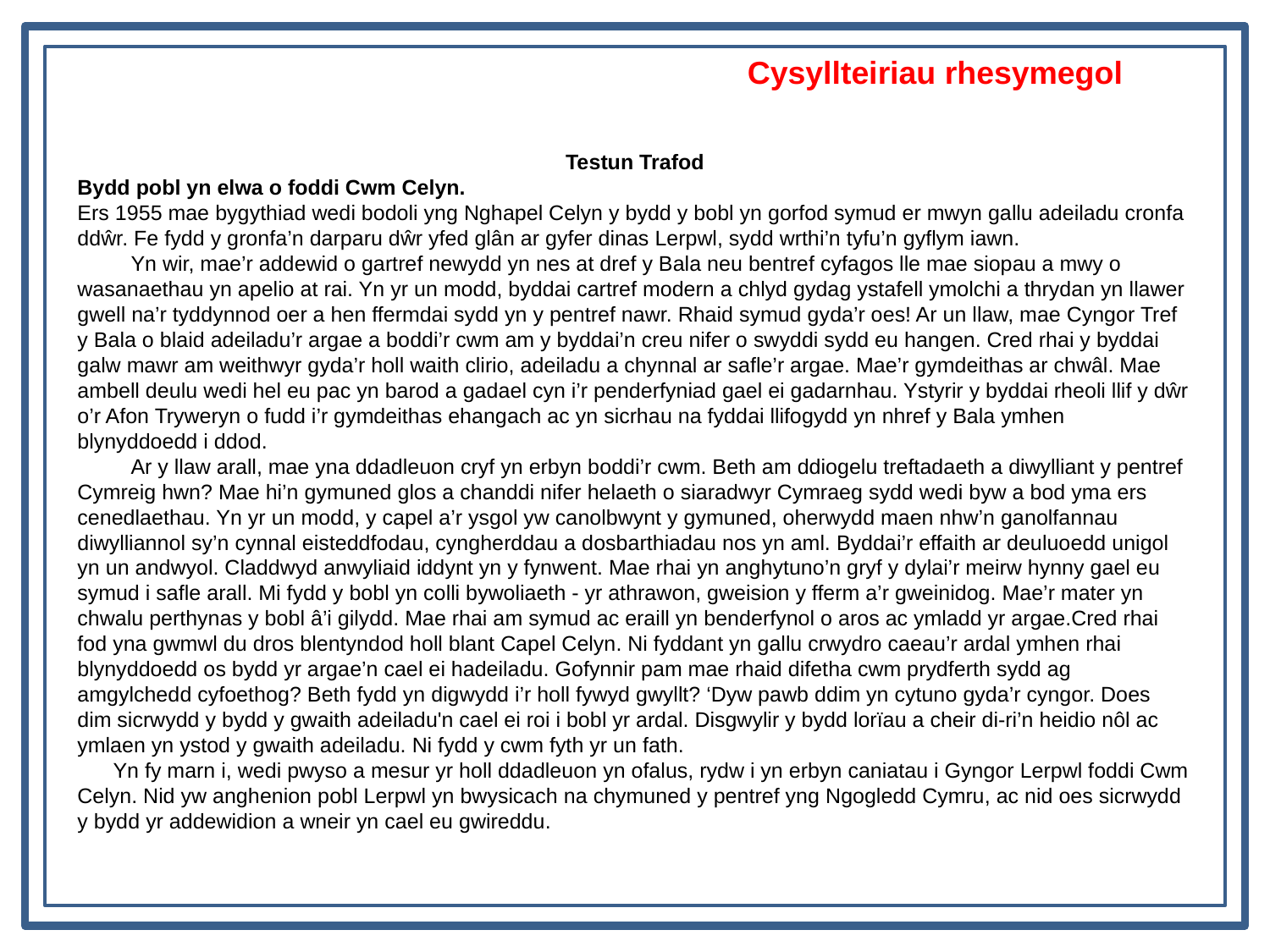

Cysyllteiriau rhesymegol

Testun Trafod
Bydd pobl yn elwa o foddi Cwm Celyn.
Ers 1955 mae bygythiad wedi bodoli yng Nghapel Celyn y bydd y bobl yn gorfod symud er mwyn gallu adeiladu cronfa ddŵr. Fe fydd y gronfa’n darparu dŵr yfed glân ar gyfer dinas Lerpwl, sydd wrthi’n tyfu’n gyflym iawn.
         Yn wir, mae’r addewid o gartref newydd yn nes at dref y Bala neu bentref cyfagos lle mae siopau a mwy o wasanaethau yn apelio at rai. Yn yr un modd, byddai cartref modern a chlyd gydag ystafell ymolchi a thrydan yn llawer gwell na’r tyddynnod oer a hen ffermdai sydd yn y pentref nawr. Rhaid symud gyda’r oes! Ar un llaw, mae Cyngor Tref y Bala o blaid adeiladu’r argae a boddi’r cwm am y byddai’n creu nifer o swyddi sydd eu hangen. Cred rhai y byddai galw mawr am weithwyr gyda’r holl waith clirio, adeiladu a chynnal ar safle’r argae. Mae’r gymdeithas ar chwâl. Mae ambell deulu wedi hel eu pac yn barod a gadael cyn i’r penderfyniad gael ei gadarnhau. Ystyrir y byddai rheoli llif y dŵr o’r Afon Tryweryn o fudd i’r gymdeithas ehangach ac yn sicrhau na fyddai llifogydd yn nhref y Bala ymhen blynyddoedd i ddod.
         Ar y llaw arall, mae yna ddadleuon cryf yn erbyn boddi’r cwm. Beth am ddiogelu treftadaeth a diwylliant y pentref Cymreig hwn? Mae hi’n gymuned glos a chanddi nifer helaeth o siaradwyr Cymraeg sydd wedi byw a bod yma ers cenedlaethau. Yn yr un modd, y capel a’r ysgol yw canolbwynt y gymuned, oherwydd maen nhw’n ganolfannau diwylliannol sy’n cynnal eisteddfodau, cyngherddau a dosbarthiadau nos yn aml. Byddai’r effaith ar deuluoedd unigol yn un andwyol. Claddwyd anwyliaid iddynt yn y fynwent. Mae rhai yn anghytuno’n gryf y dylai’r meirw hynny gael eu symud i safle arall. Mi fydd y bobl yn colli bywoliaeth - yr athrawon, gweision y fferm a’r gweinidog. Mae’r mater yn chwalu perthynas y bobl â’i gilydd. Mae rhai am symud ac eraill yn benderfynol o aros ac ymladd yr argae.Cred rhai fod yna gwmwl du dros blentyndod holl blant Capel Celyn. Ni fyddant yn gallu crwydro caeau’r ardal ymhen rhai blynyddoedd os bydd yr argae’n cael ei hadeiladu. Gofynnir pam mae rhaid difetha cwm prydferth sydd ag amgylchedd cyfoethog? Beth fydd yn digwydd i’r holl fywyd gwyllt? ‘Dyw pawb ddim yn cytuno gyda’r cyngor. Does dim sicrwydd y bydd y gwaith adeiladu'n cael ei roi i bobl yr ardal. Disgwylir y bydd lorïau a cheir di-ri’n heidio nôl ac ymlaen yn ystod y gwaith adeiladu. Ni fydd y cwm fyth yr un fath.
      Yn fy marn i, wedi pwyso a mesur yr holl ddadleuon yn ofalus, rydw i yn erbyn caniatau i Gyngor Lerpwl foddi Cwm Celyn. Nid yw anghenion pobl Lerpwl yn bwysicach na chymuned y pentref yng Ngogledd Cymru, ac nid oes sicrwydd y bydd yr addewidion a wneir yn cael eu gwireddu.